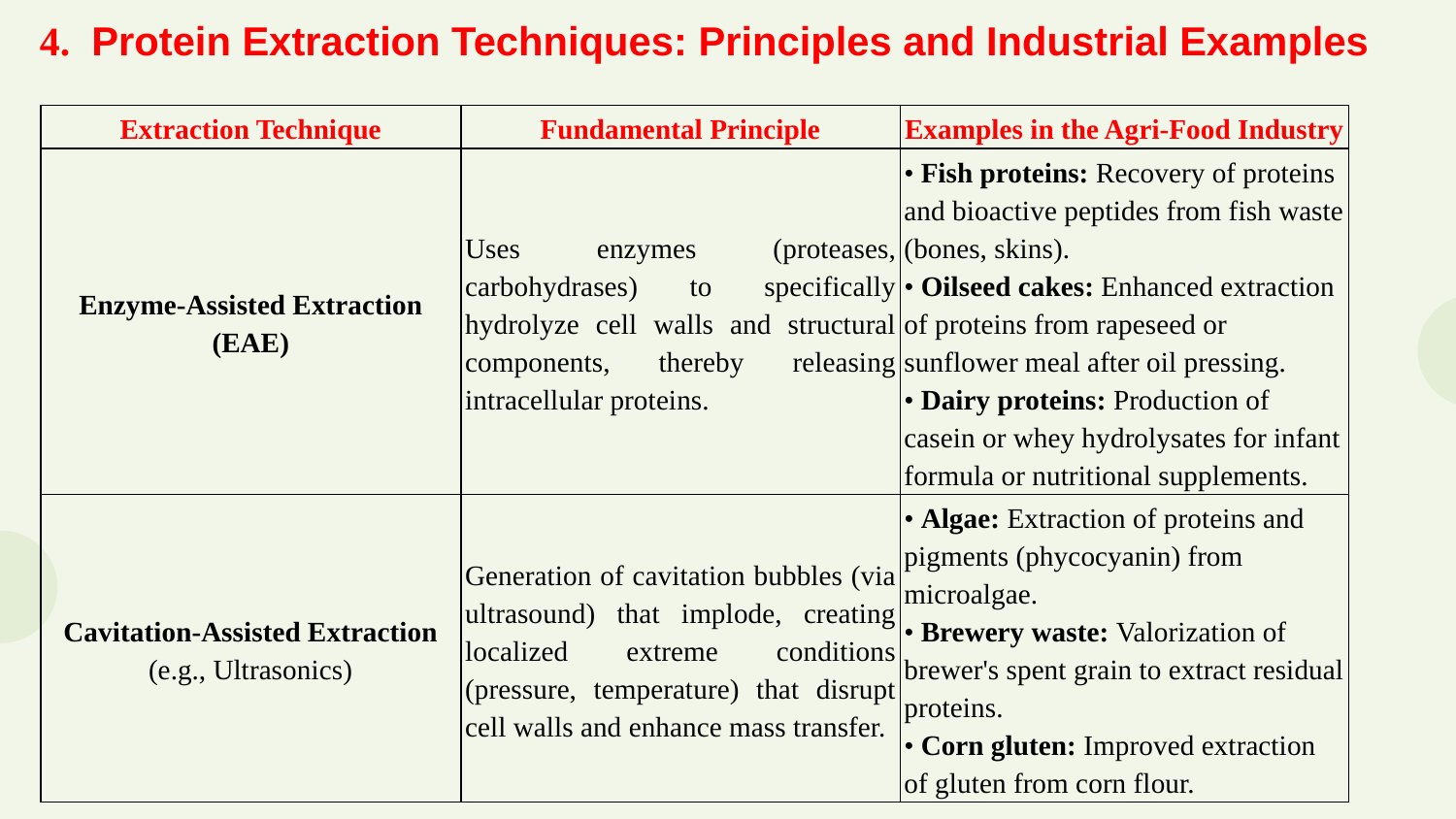

4.  Protein Extraction Techniques: Principles and Industrial Examples
| Extraction Technique | Fundamental Principle | Examples in the Agri-Food Industry |
| --- | --- | --- |
| Enzyme-Assisted Extraction (EAE) | Uses enzymes (proteases, carbohydrases) to specifically hydrolyze cell walls and structural components, thereby releasing intracellular proteins. | • Fish proteins: Recovery of proteins and bioactive peptides from fish waste (bones, skins). • Oilseed cakes: Enhanced extraction of proteins from rapeseed or sunflower meal after oil pressing. • Dairy proteins: Production of casein or whey hydrolysates for infant formula or nutritional supplements. |
| Cavitation-Assisted Extraction (e.g., Ultrasonics) | Generation of cavitation bubbles (via ultrasound) that implode, creating localized extreme conditions (pressure, temperature) that disrupt cell walls and enhance mass transfer. | • Algae: Extraction of proteins and pigments (phycocyanin) from microalgae. • Brewery waste: Valorization of brewer's spent grain to extract residual proteins. • Corn gluten: Improved extraction of gluten from corn flour. |